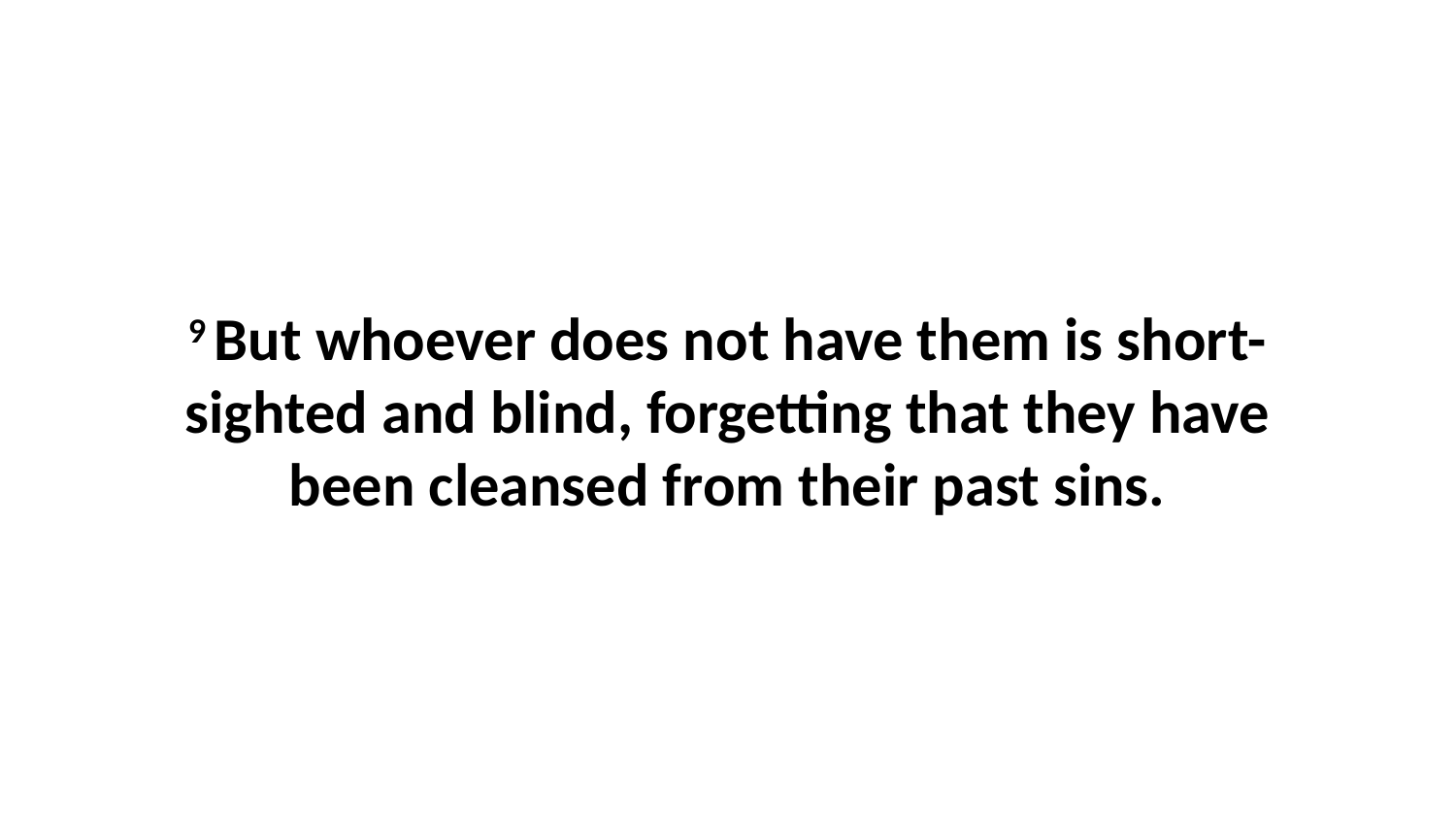

9 But whoever does not have them is short-sighted and blind, forgetting that they have been cleansed from their past sins.